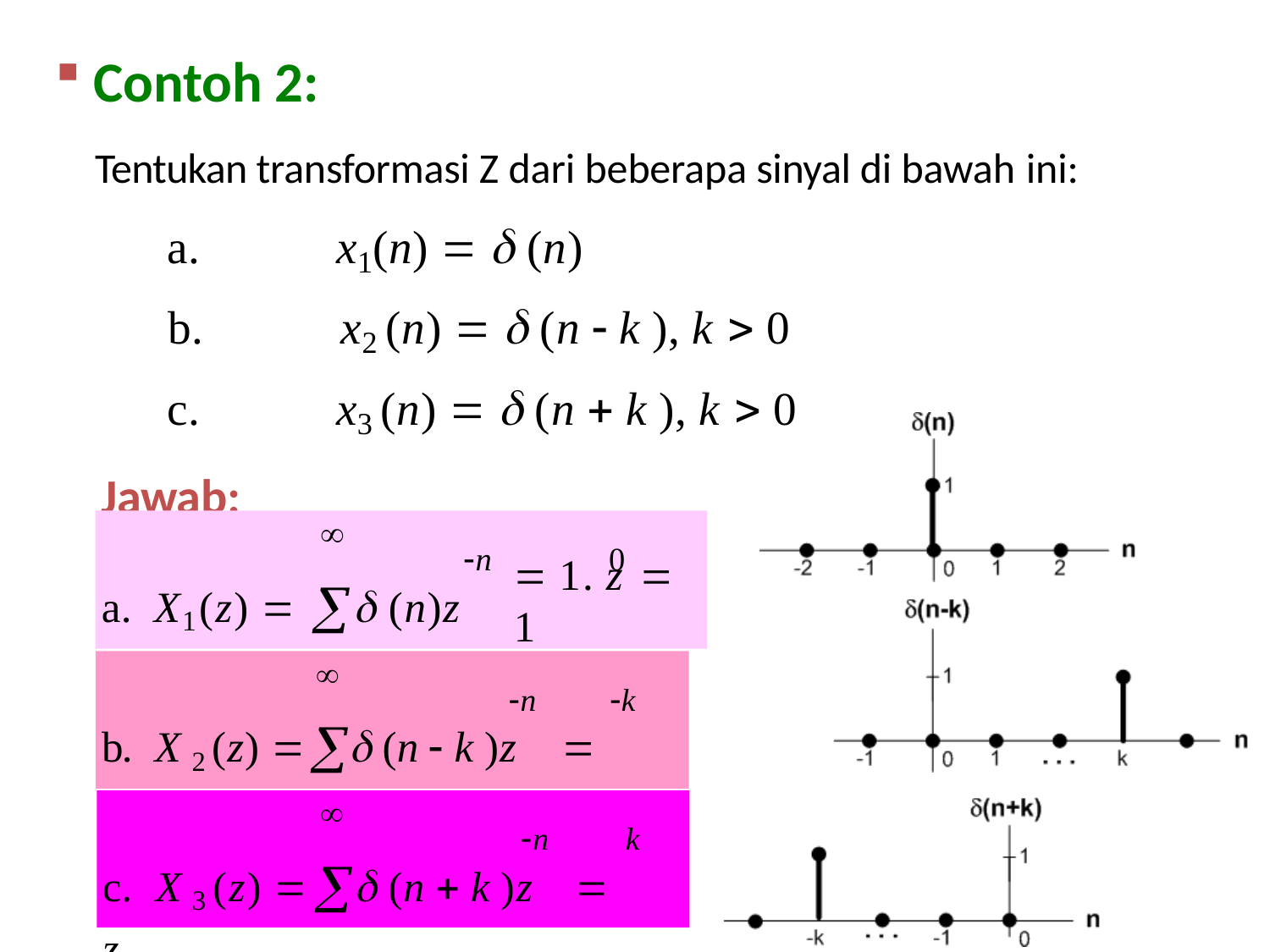

Contoh 2:
Tentukan transformasi Z dari beberapa sinyal di bawah ini:
a.	x1(n) = δ (n)
b.	x2 (n) = δ (n − k ), k > 0
c.	x3 (n) = δ (n + k ), k > 0
Jawab:

∞

a.	X1(z) =	∑δ (n)z
n=−∞
−n	0
= 1. z	= 1

∞

b.	X 2 (z) =	∑δ (n − k )z	= z
n=−∞
−n	−k
∞

c.	X 3 (z) =	∑δ (n + k )z	= z
n=−∞

−n
k